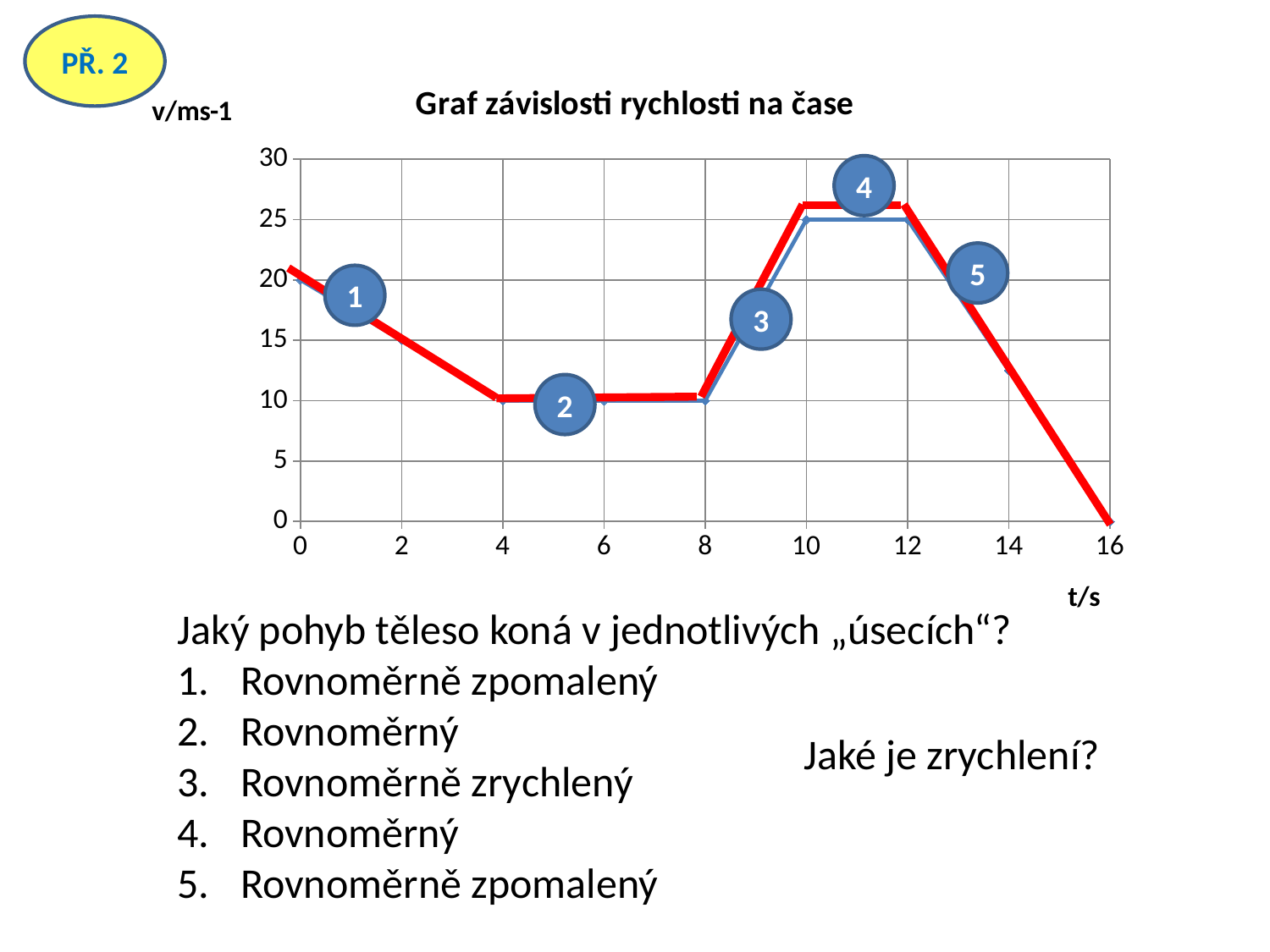

PŘ. 2

### Chart: Graf závislosti rychlosti na čase

| Category | v |
|---|---|
4
5
1
3
2
Jaký pohyb těleso koná v jednotlivých „úsecích“?
Rovnoměrně zpomalený
Rovnoměrný
Rovnoměrně zrychlený
Rovnoměrný
Rovnoměrně zpomalený

Jaké je zrychlení?